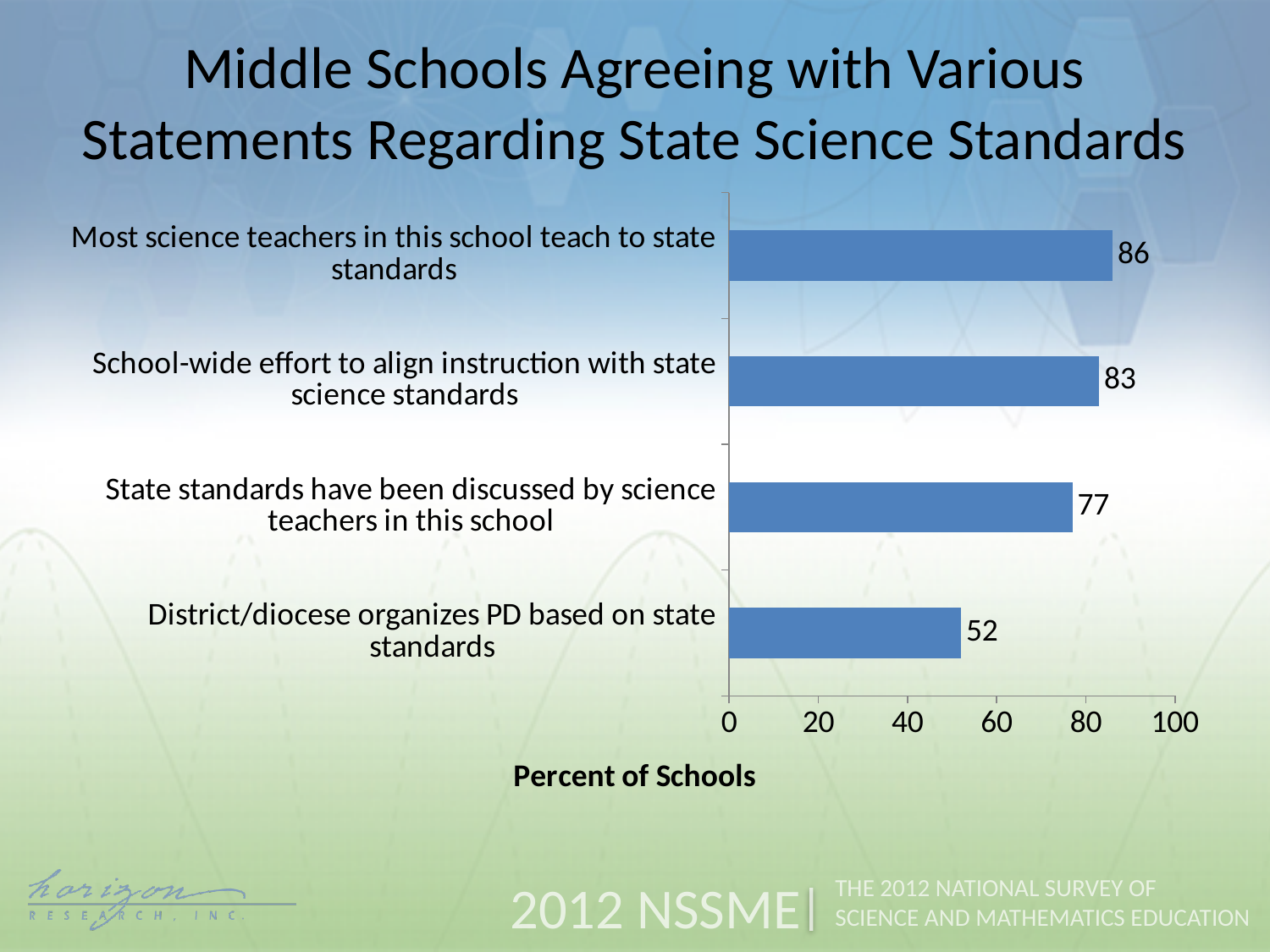

Middle Schools Agreeing with Various Statements Regarding State Science Standards

### Chart

| Category | Percent of Schools |
|---|---|
| District/diocese organizes PD based on state standards | 52.0 |
| State standards have been discussed by science teachers in this school | 77.0 |
| School-wide effort to align instruction with state science standards | 83.0 |
| Most science teachers in this school teach to state standards | 86.0 |